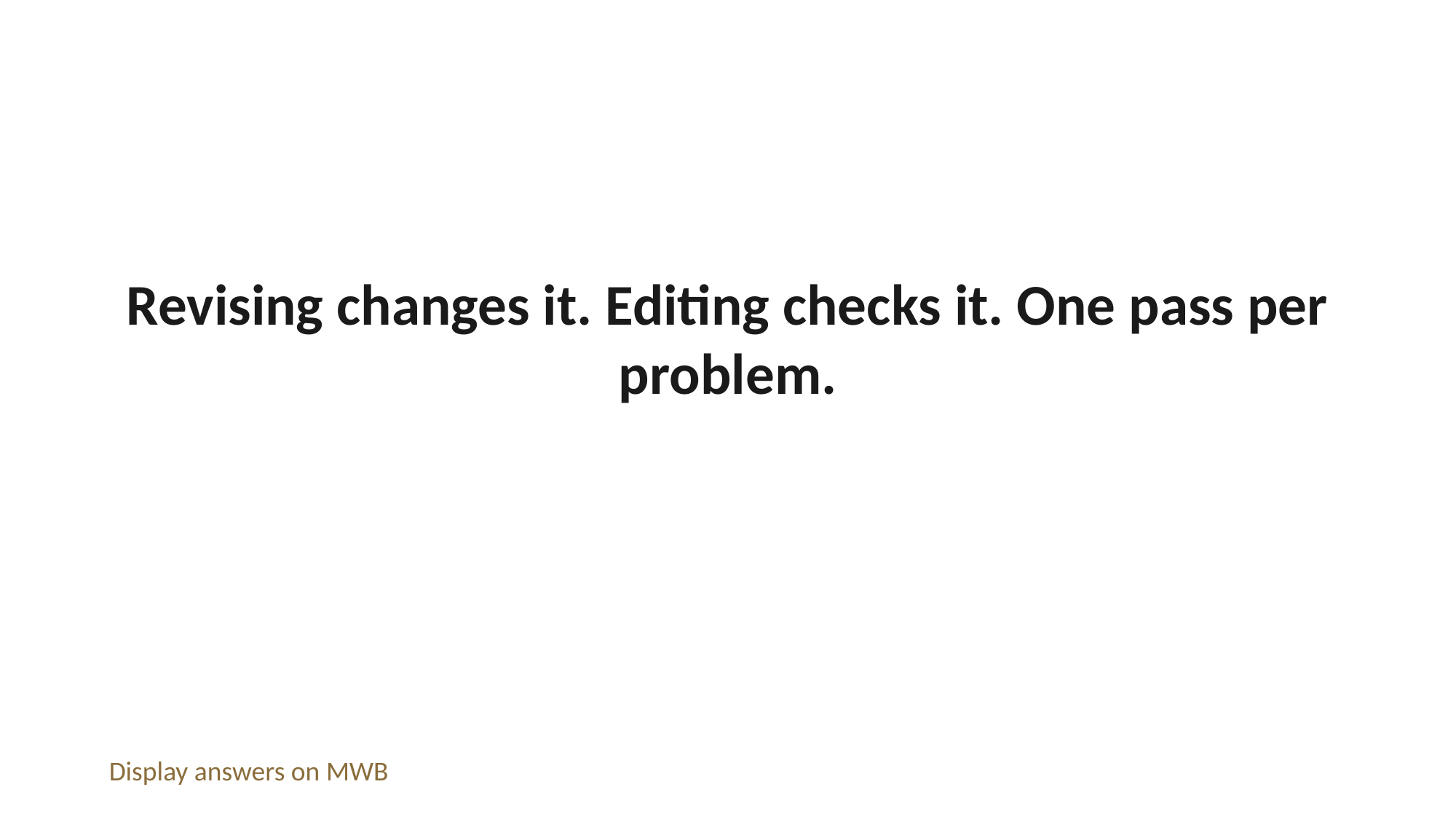

Revising changes it. Editing checks it. One pass per problem.
Display answers on MWB